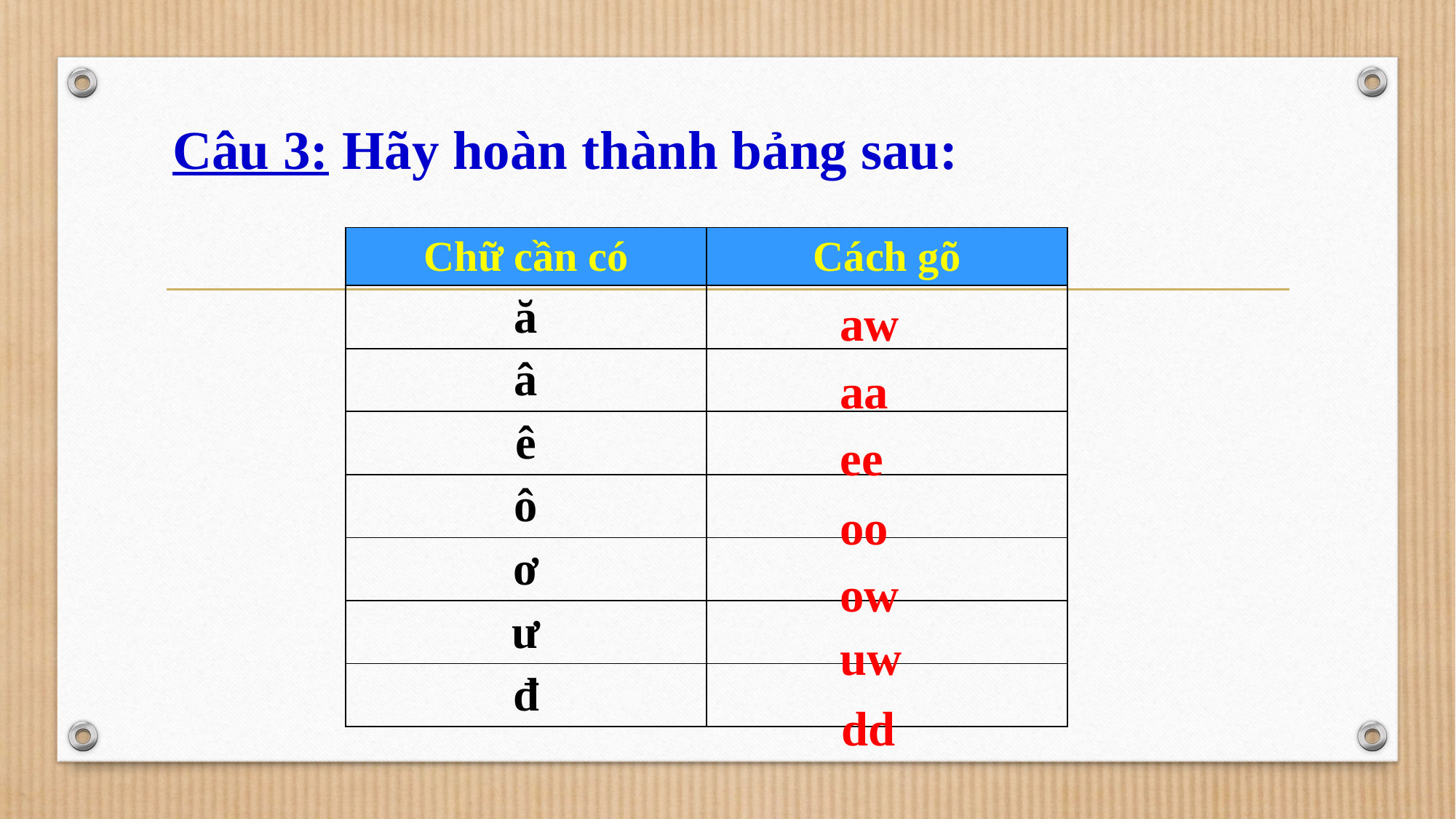

Câu 3: Hãy hoàn thành bảng sau:
| Chữ cần có | Cách gõ |
| --- | --- |
| ă |  |
| â |  |
| ê |  |
| ô |  |
| ơ |  |
| ư |  |
| đ |  |
aw
aa
ee
oo
ow
uw
dd